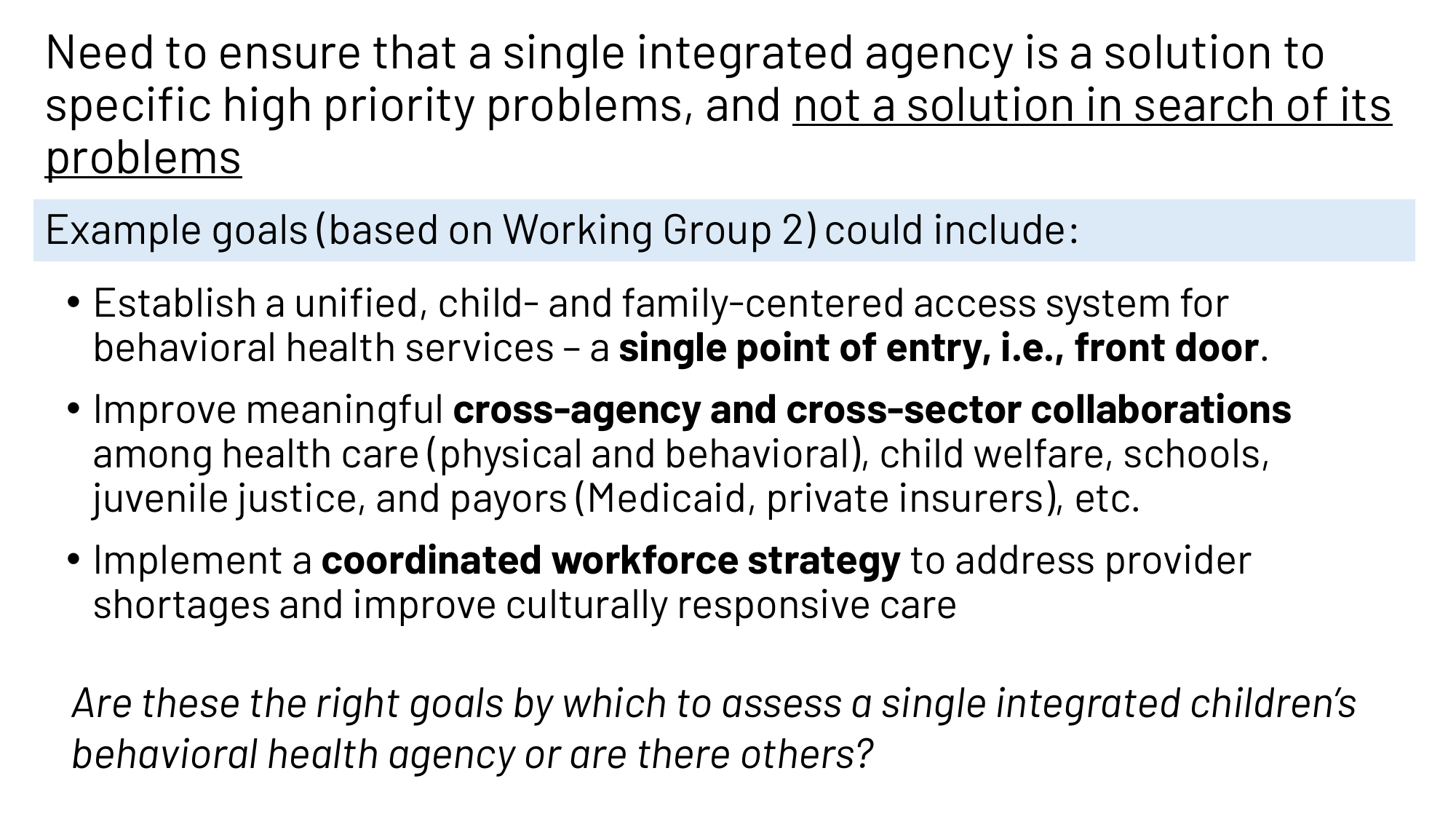

# Need to ensure that a single integrated agency is a solution to specific high priority problems, and not a solution in search of its problems
Example goals (based on Working Group 2) could include:
Establish a unified, child- and family-centered access system for behavioral health services – a single point of entry, i.e., front door.
Improve meaningful cross-agency and cross-sector collaborations among health care (physical and behavioral), child welfare, schools, juvenile justice, and payors (Medicaid, private insurers), etc.
Implement a coordinated workforce strategy to address provider shortages and improve culturally responsive care

Are these the right goals by which to assess a single integrated children’s behavioral health agency or are there others?